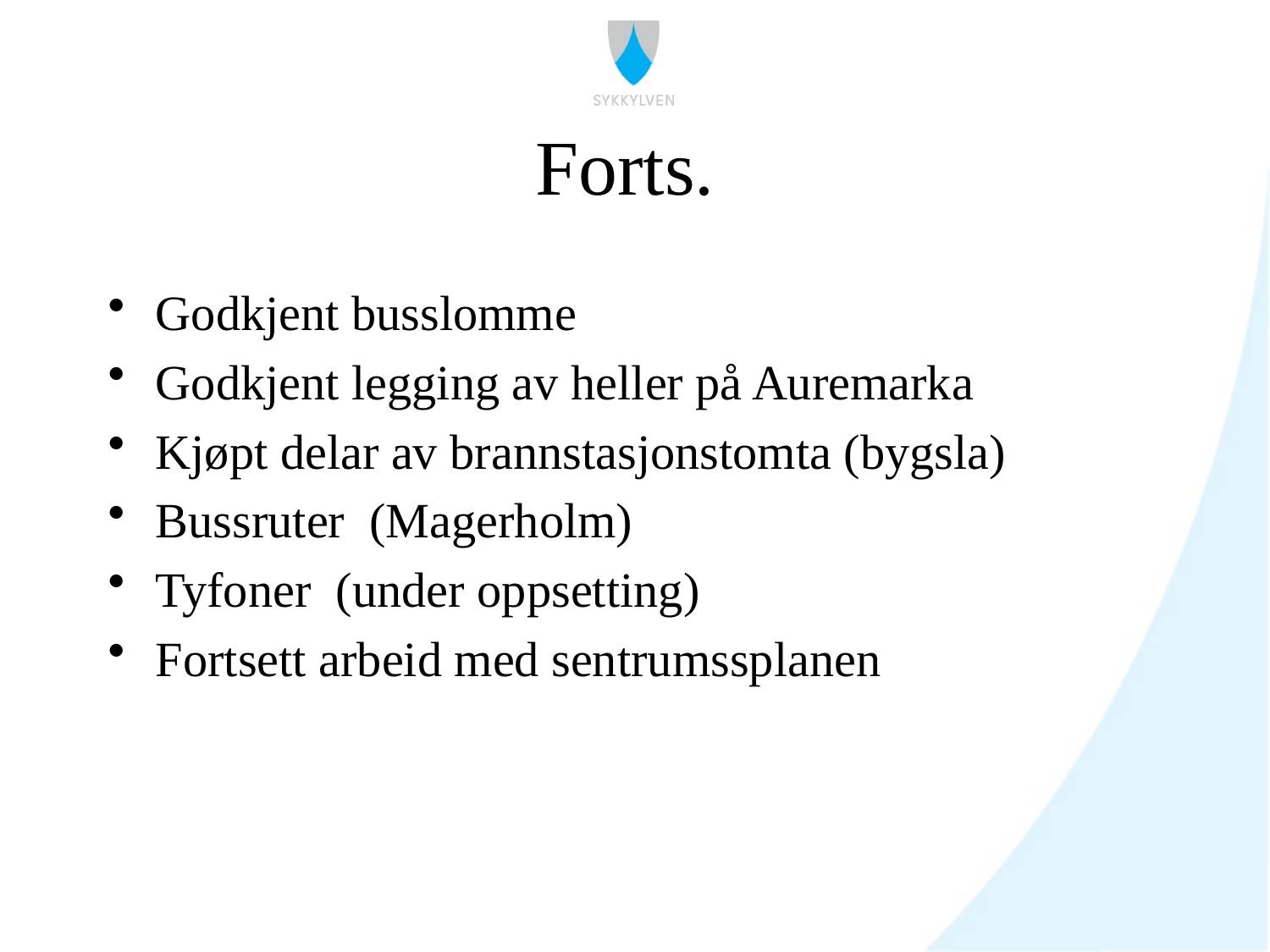

# Forts.
Godkjent busslomme
Godkjent legging av heller på Auremarka
Kjøpt delar av brannstasjonstomta (bygsla)
Bussruter  (Magerholm)
Tyfoner  (under oppsetting)
Fortsett arbeid med sentrumssplanen